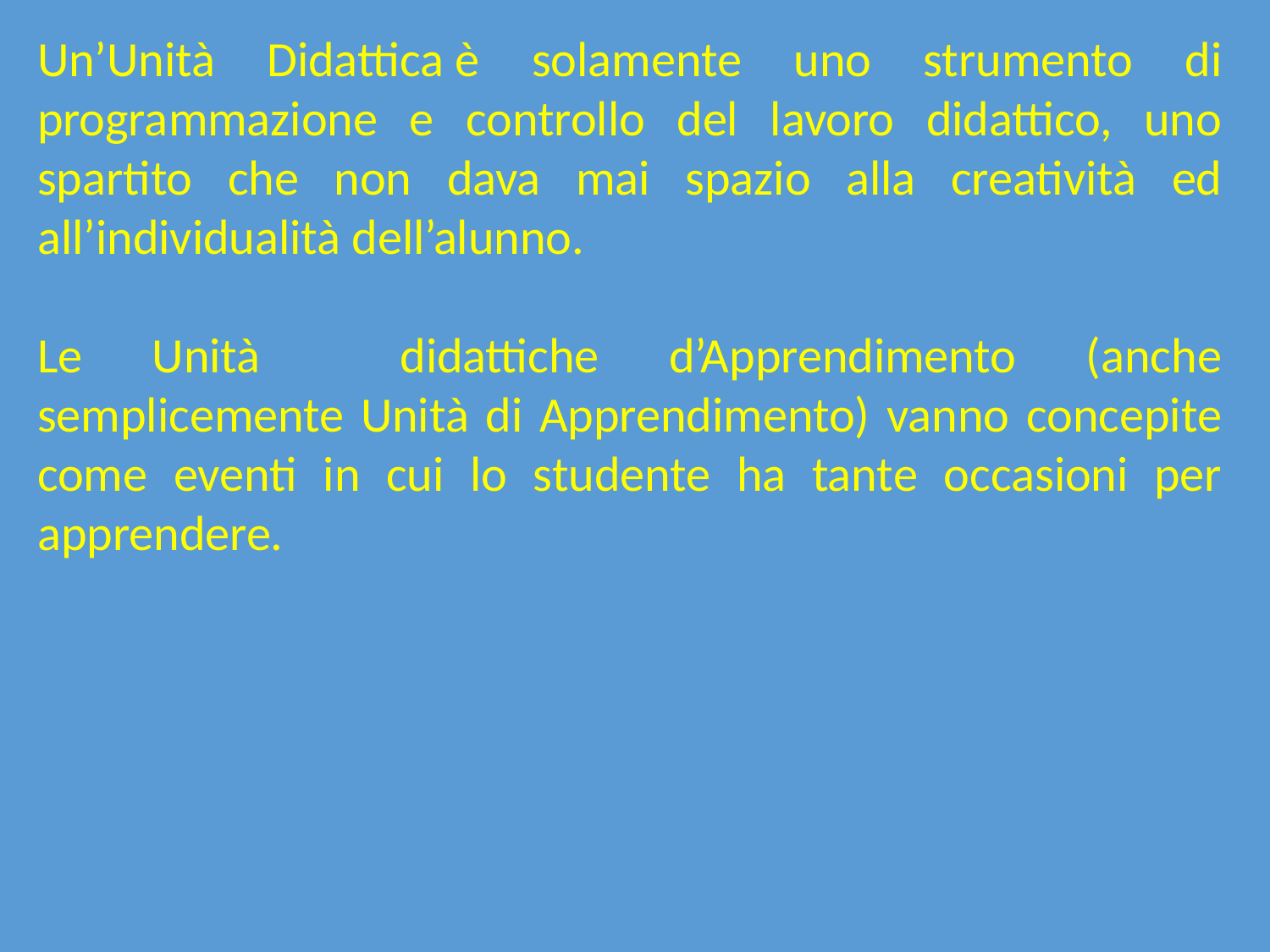

Un’Unità Didattica è solamente uno strumento di programmazione e controllo del lavoro didattico, uno spartito che non dava mai spazio alla creatività ed all’individualità dell’alunno.

Le Unità  didattiche d’Apprendimento (anche semplicemente Unità di Apprendimento) vanno concepite come eventi in cui lo studente ha tante occasioni per apprendere.